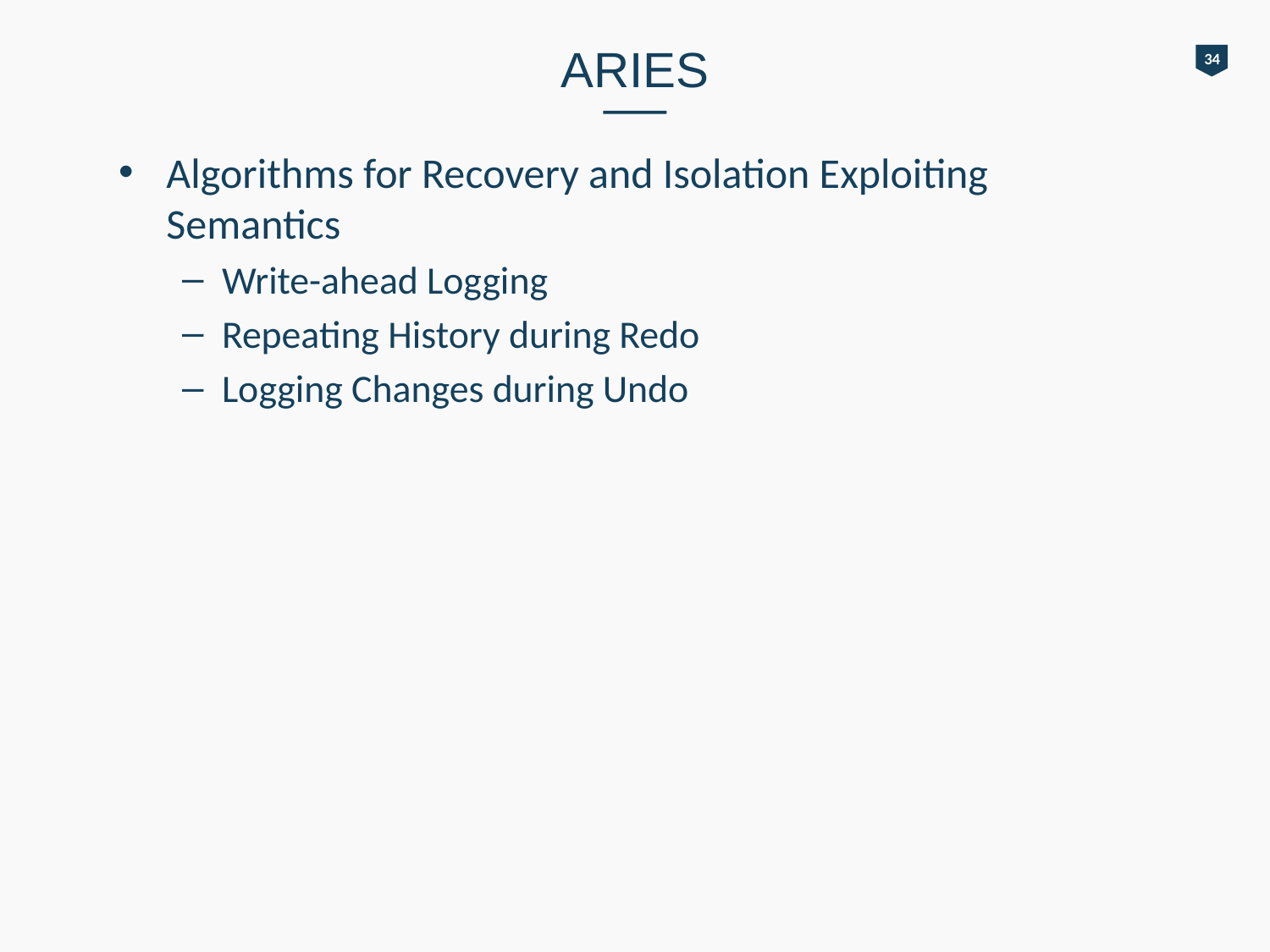

# ARIES
34

Algorithms for Recovery and Isolation Exploiting Semantics
Write-ahead Logging
Repeating History during Redo
Logging Changes during Undo